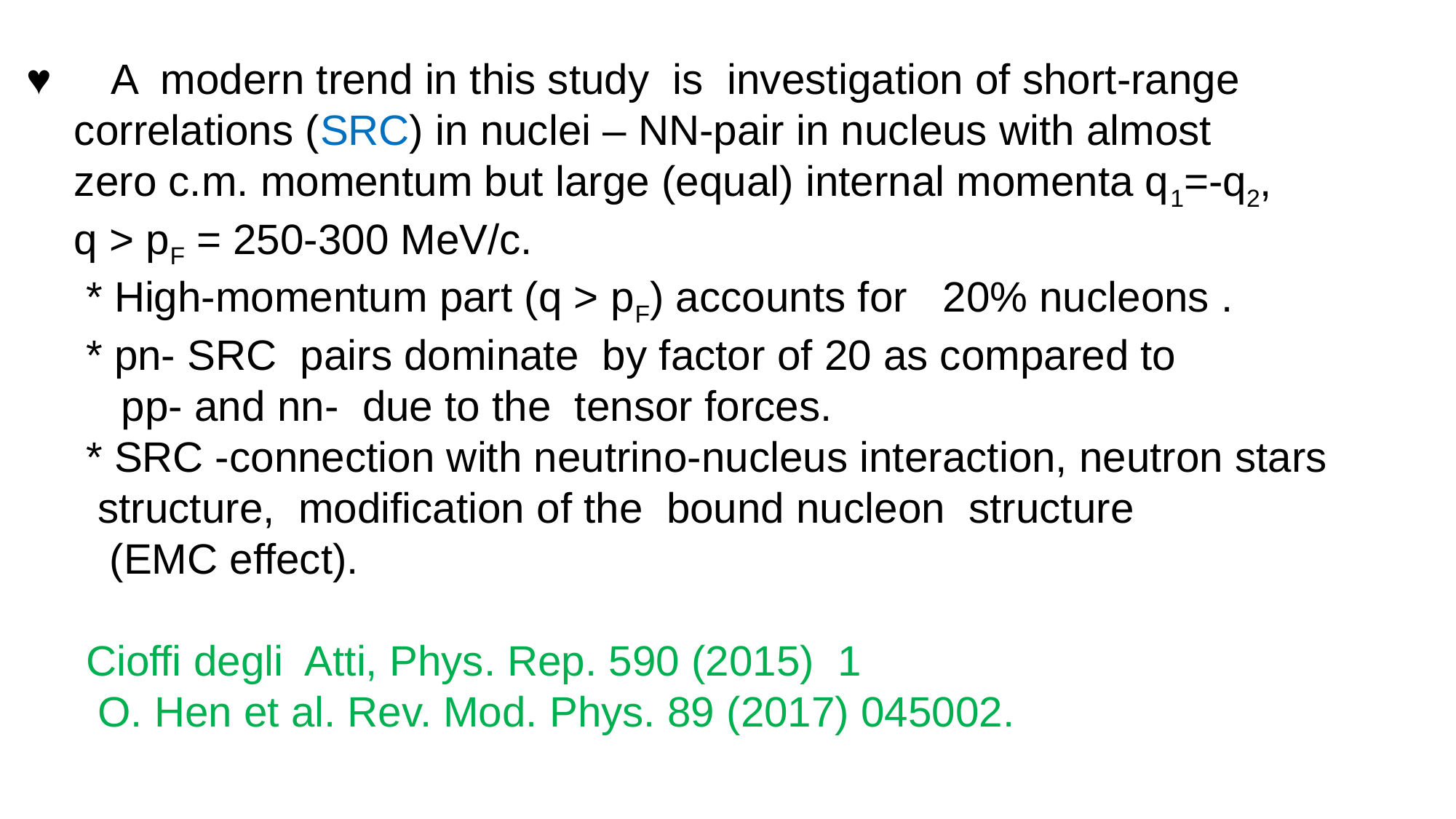

♥     A  modern trend in this study  is  investigation of short-range
    correlations (SRC) in nuclei – NN-pair in nucleus with almost
    zero c.m. momentum but large (equal) internal momenta q1=-q2,
    q > pF = 250-300 MeV/c.
     * High-momentum part (q > pF) accounts for   20% nucleons .
     * pn- SRC  pairs dominate  by factor of 20 as compared to
        pp- and nn-  due to the  tensor forces.
     * SRC -connection with neutrino-nucleus interaction, neutron stars
      structure,  modification of the  bound nucleon  structure
       (EMC effect).

     Cioffi degli  Atti, Phys. Rep. 590 (2015)  1
      O. Hen et al. Rev. Mod. Phys. 89 (2017) 045002.